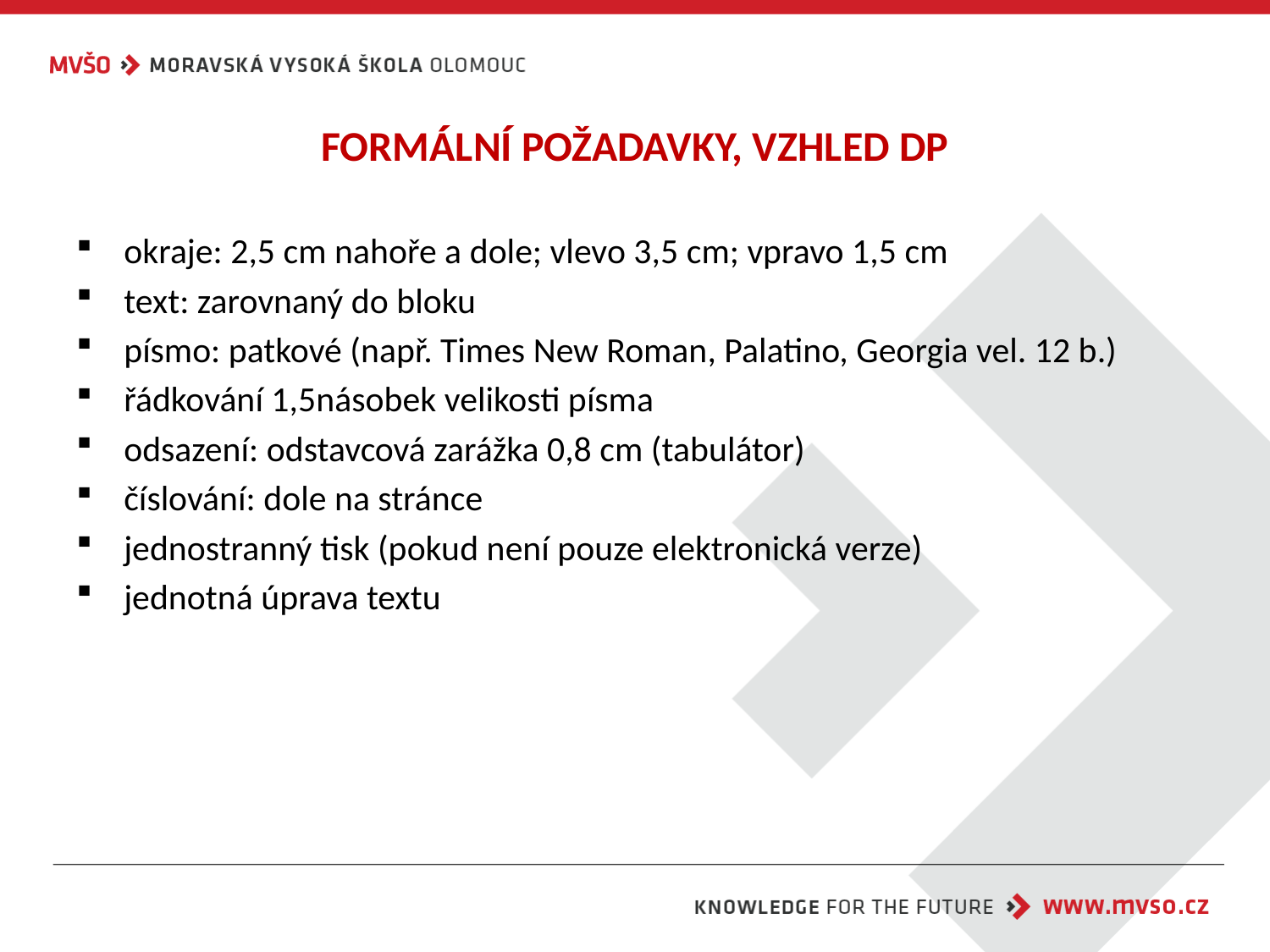

# FORMÁLNÍ POŽADAVKY, VZHLED DP
okraje: 2,5 cm nahoře a dole; vlevo 3,5 cm; vpravo 1,5 cm
text: zarovnaný do bloku
písmo: patkové (např. Times New Roman, Palatino, Georgia vel. 12 b.)
řádkování 1,5násobek velikosti písma
odsazení: odstavcová zarážka 0,8 cm (tabulátor)
číslování: dole na stránce
jednostranný tisk (pokud není pouze elektronická verze)
jednotná úprava textu